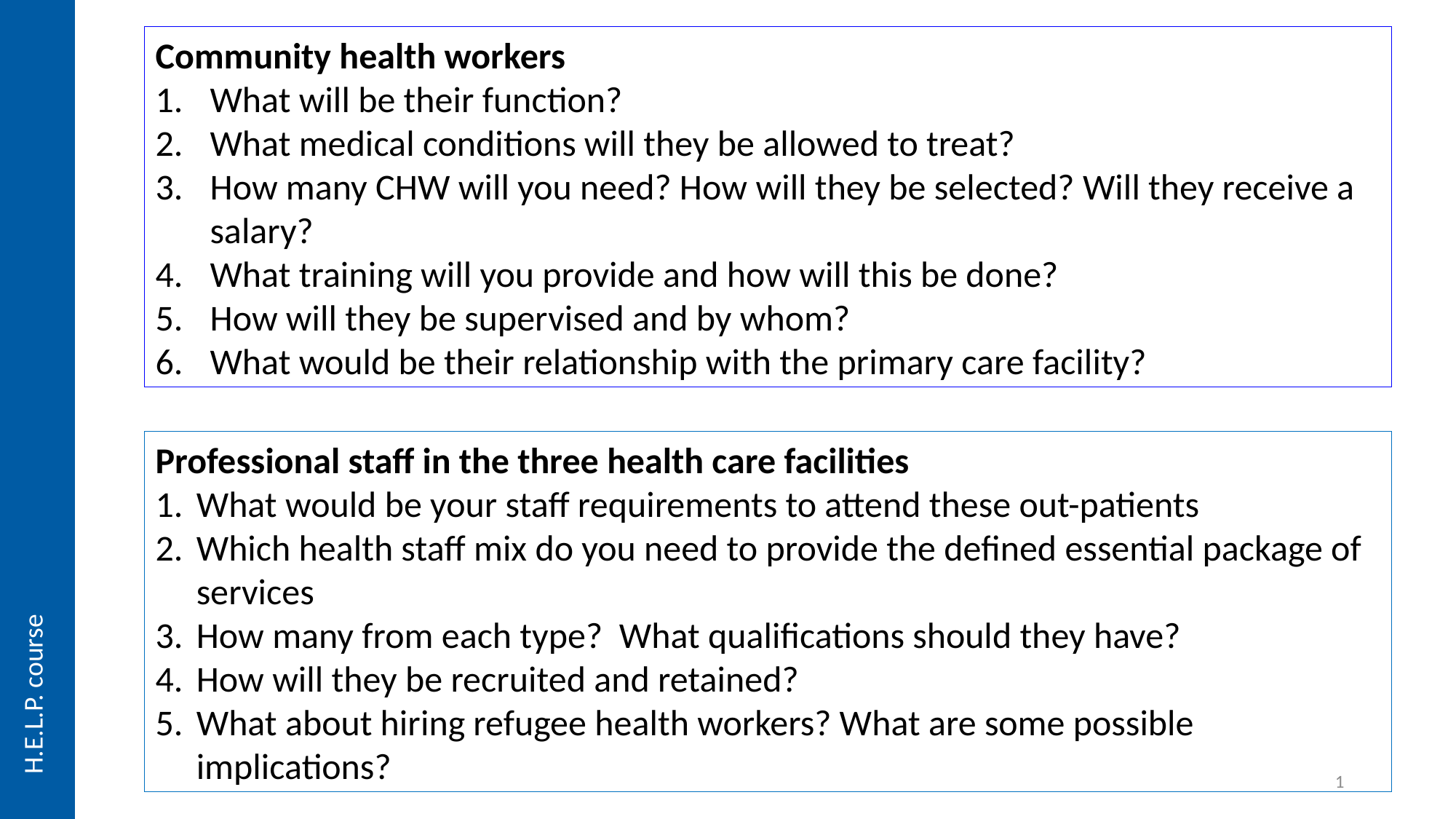

Community health workers
What will be their function?
What medical conditions will they be allowed to treat?
How many CHW will you need? How will they be selected? Will they receive a salary?
What training will you provide and how will this be done?
How will they be supervised and by whom?
What would be their relationship with the primary care facility?
Professional staff in the three health care facilities
What would be your staff requirements to attend these out-patients
Which health staff mix do you need to provide the defined essential package of services
How many from each type?  What qualifications should they have?
How will they be recruited and retained?
What about hiring refugee health workers? What are some possible implications?
H.E.L.P. course
1